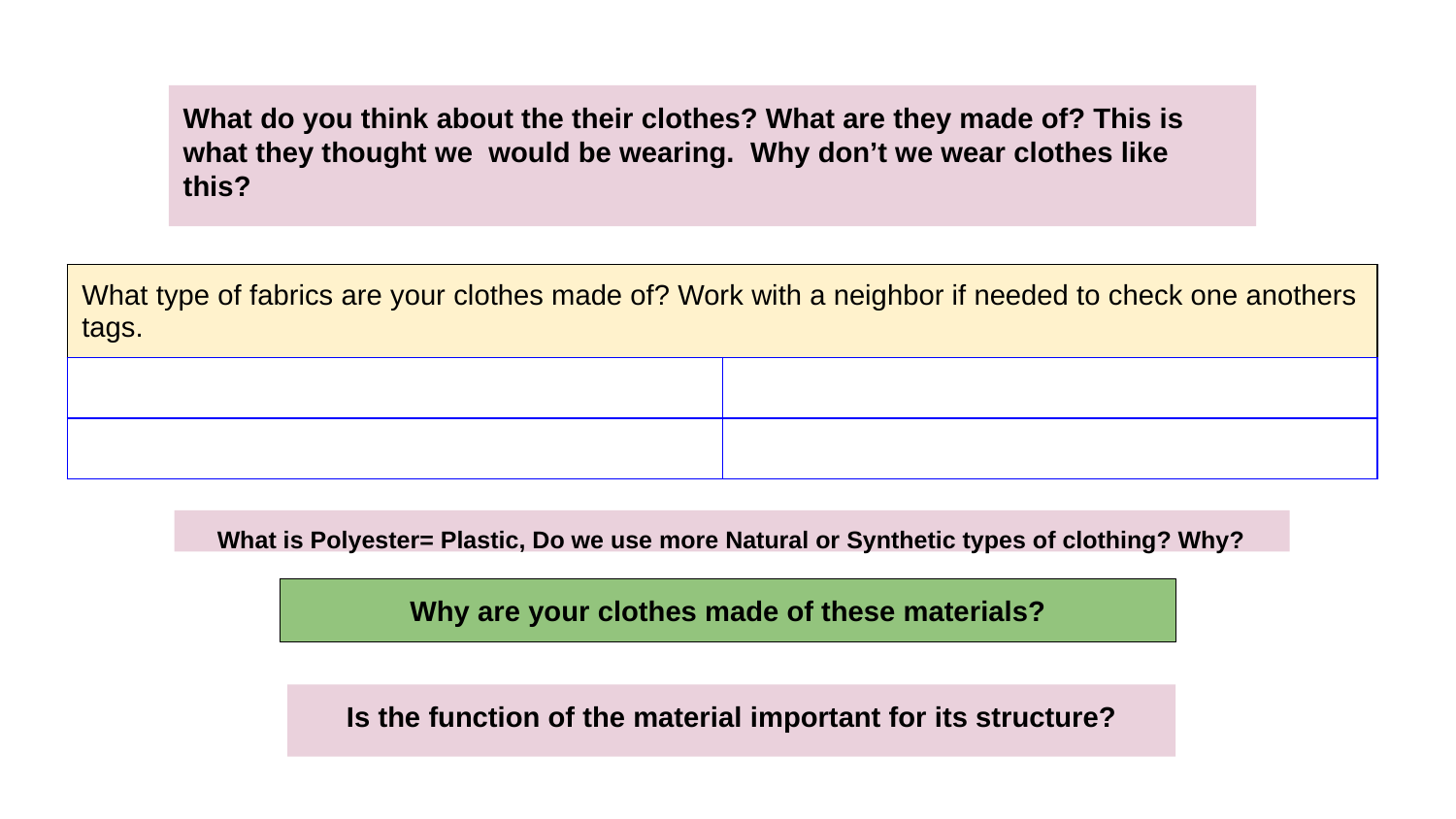

What do you think about the their clothes? What are they made of? This is what they thought we  would be wearing.  Why don’t we wear clothes like this?
| What type of fabrics are your clothes made of? Work with a neighbor if needed to check one anothers tags. |  |
| --- | --- |
|  |  |
|  |  |
What is Polyester= Plastic, Do we use more Natural or Synthetic types of clothing? Why?
Why are your clothes made of these materials?
Is the function of the material important for its structure?